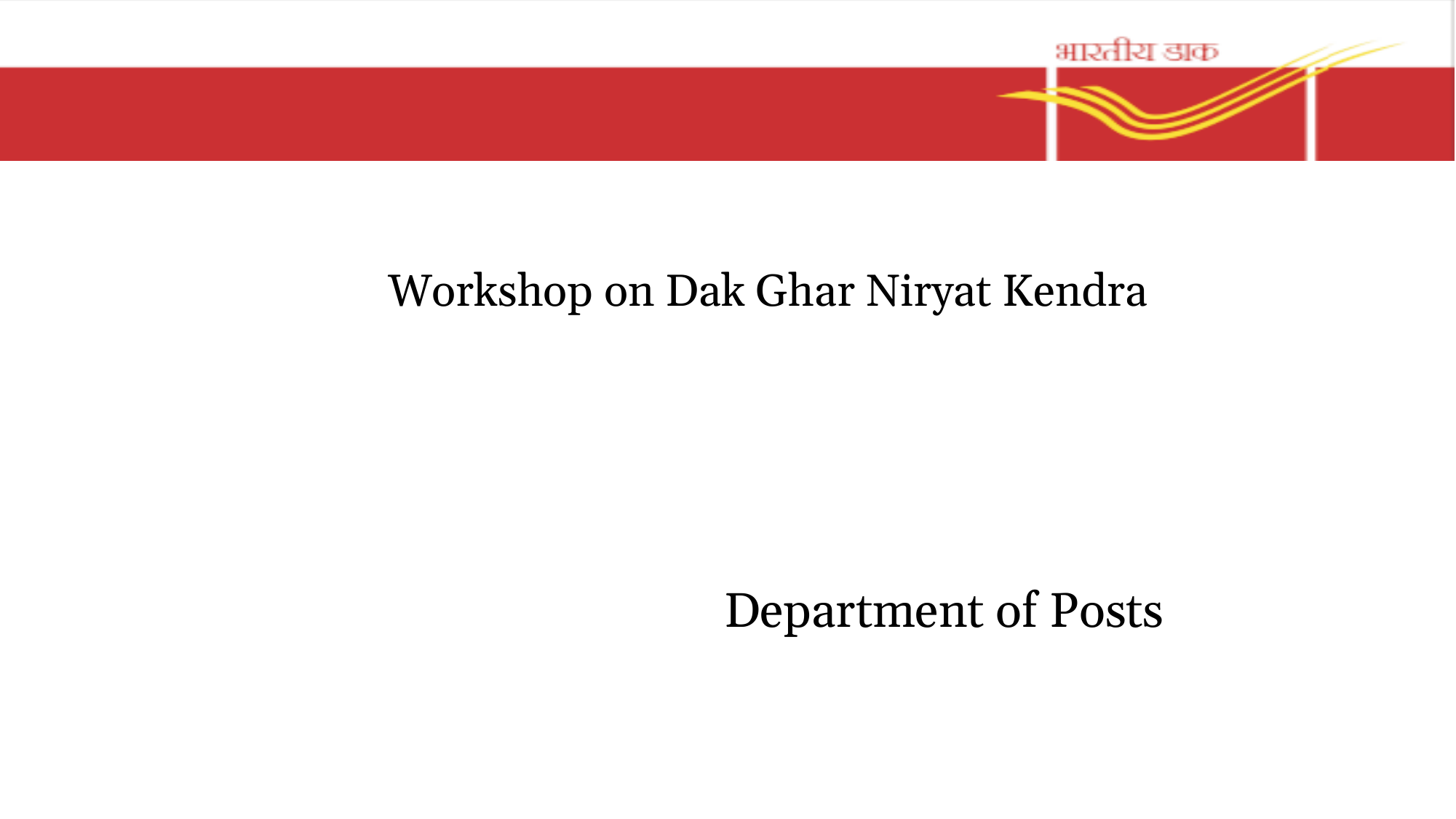

# Workshop on Dak Ghar Niryat Kendra
Department of Posts